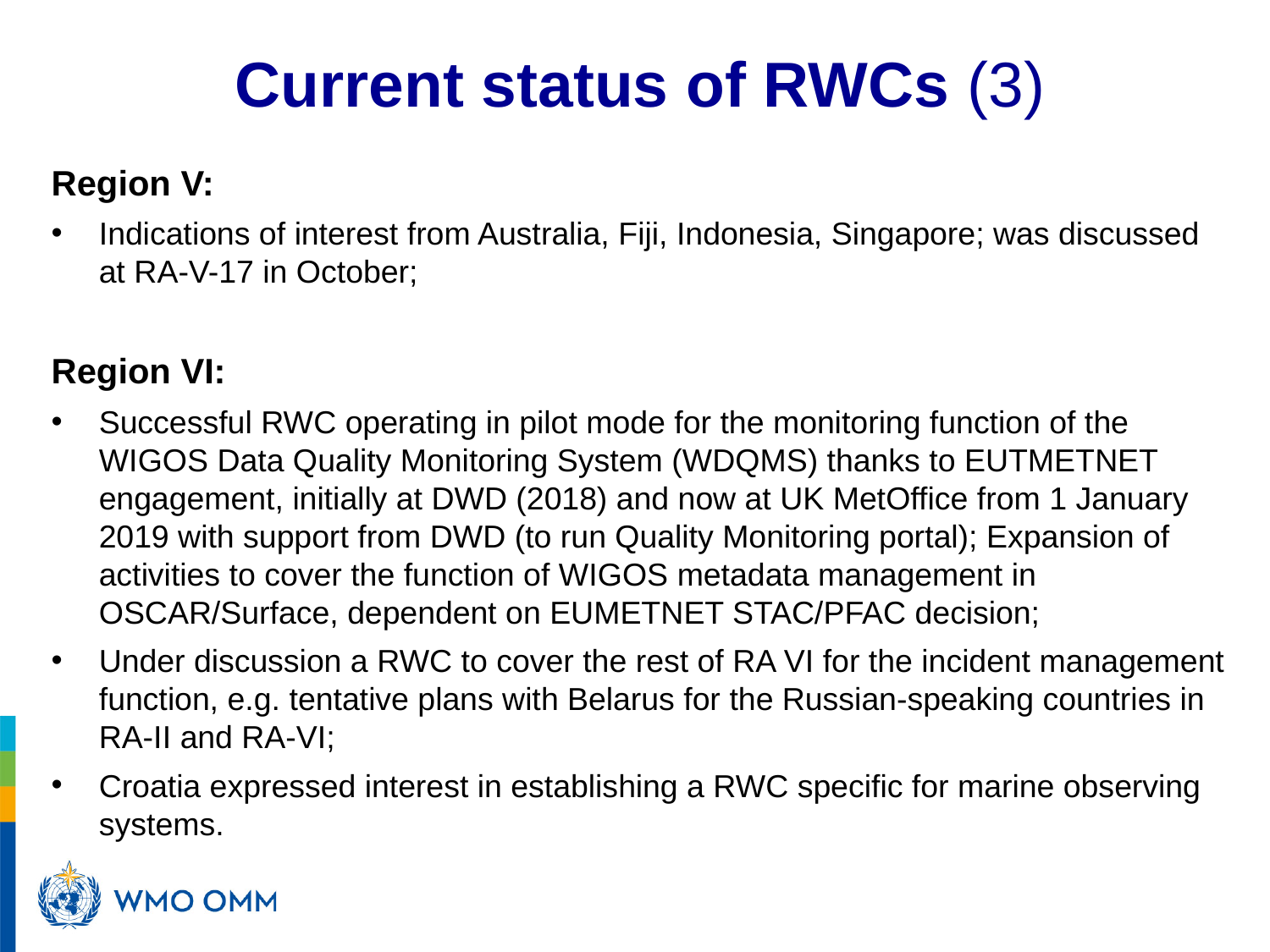

# Current status of RWCs (3)
Region V:
Indications of interest from Australia, Fiji, Indonesia, Singapore; was discussed at RA-V-17 in October;

Region VI:
Successful RWC operating in pilot mode for the monitoring function of the WIGOS Data Quality Monitoring System (WDQMS) thanks to EUTMETNET engagement, initially at DWD (2018) and now at UK MetOffice from 1 January 2019 with support from DWD (to run Quality Monitoring portal); Expansion of activities to cover the function of WIGOS metadata management in OSCAR/Surface, dependent on EUMETNET STAC/PFAC decision;
Under discussion a RWC to cover the rest of RA VI for the incident management function, e.g. tentative plans with Belarus for the Russian-speaking countries in RA-II and RA-VI;
Croatia expressed interest in establishing a RWC specific for marine observing systems.